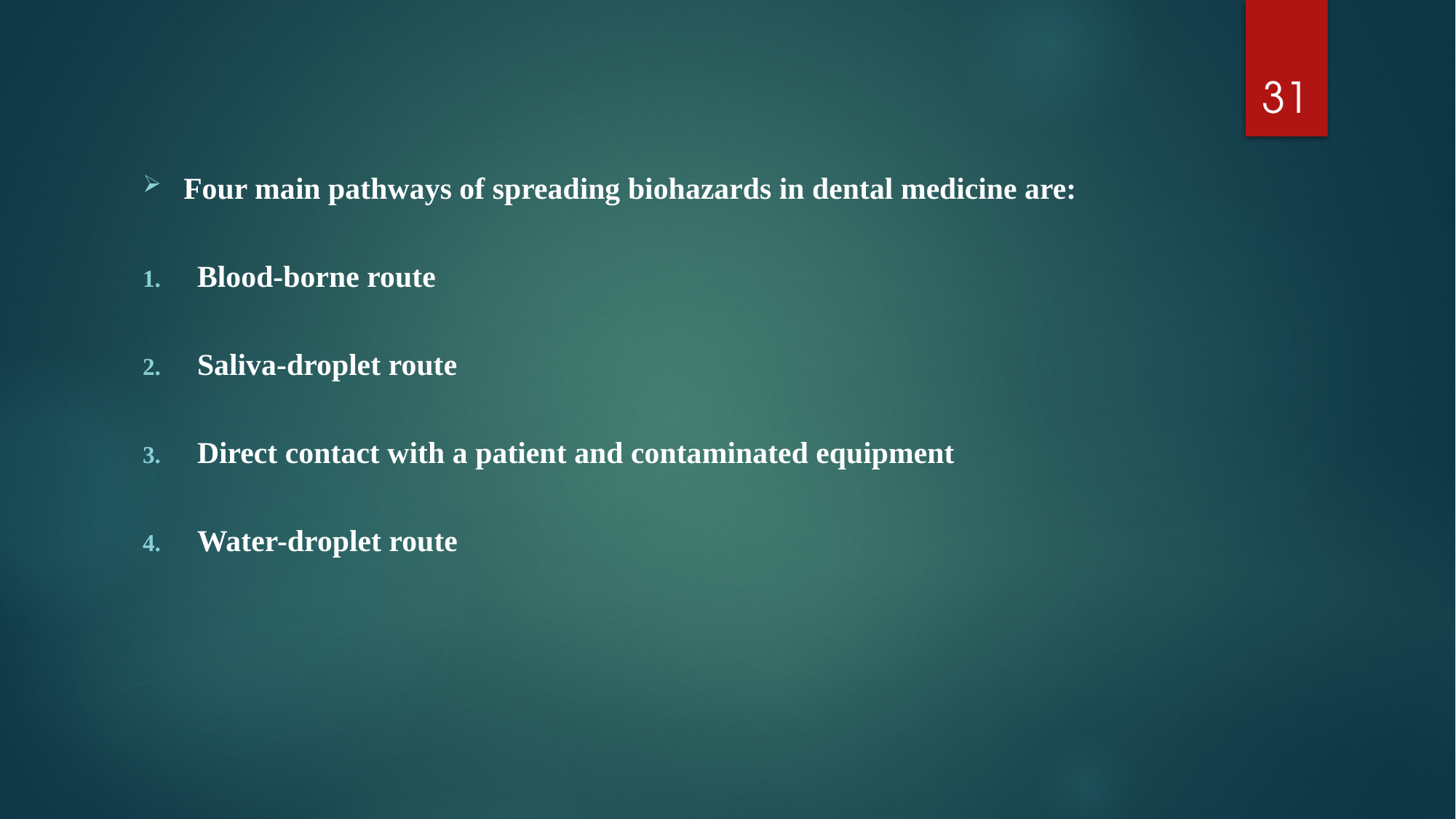

31
Four main pathways of spreading biohazards in dental medicine are:
Blood-borne route
Saliva-droplet route
Direct contact with a patient and contaminated equipment
Water-droplet route